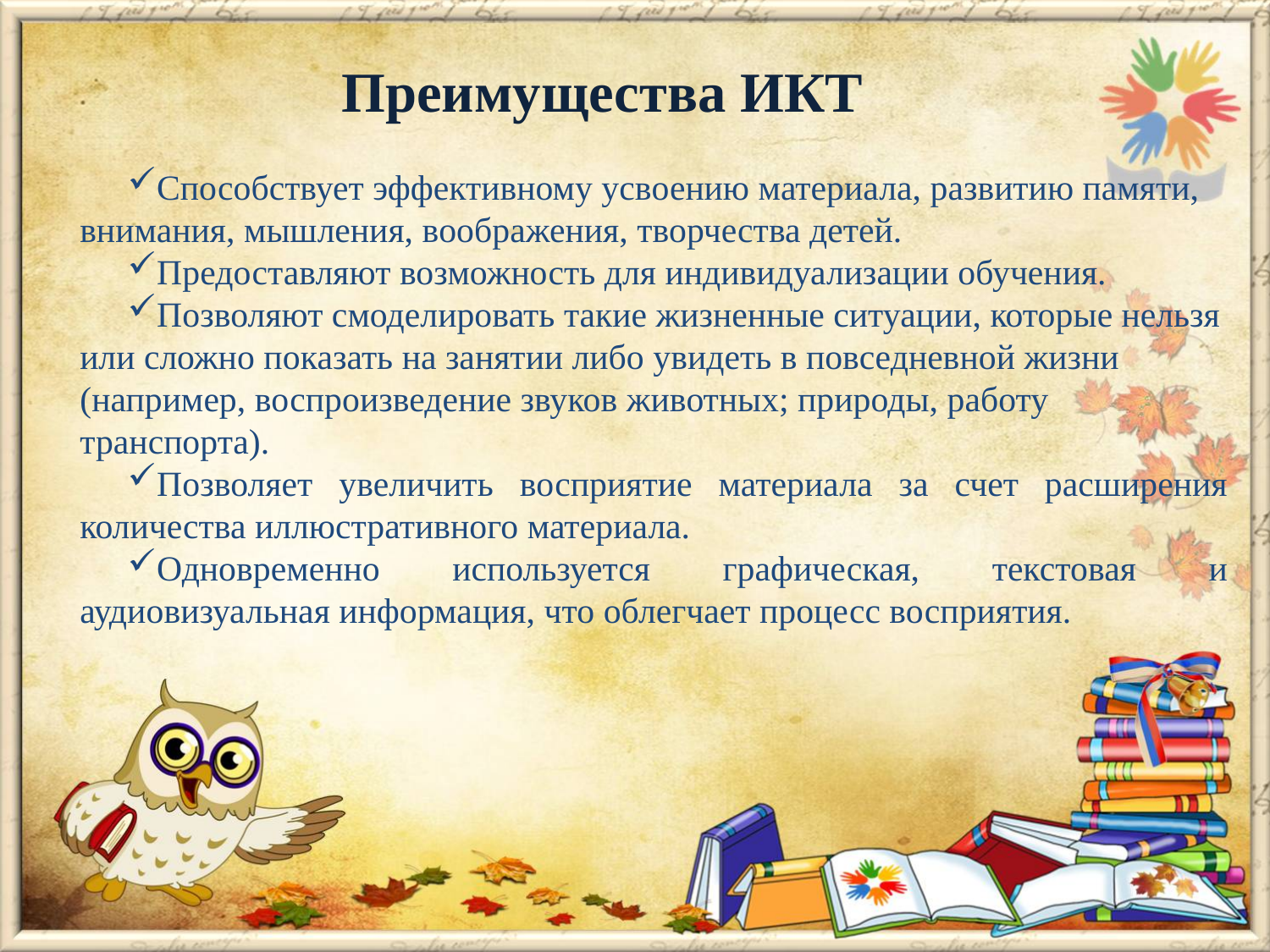

Преимущества ИКТ
Способствует эффективному усвоению материала, развитию памяти, внимания, мышления, воображения, творчества детей.
Предоставляют возможность для индивидуализации обучения.
Позволяют смоделировать такие жизненные ситуации, которые нельзя или сложно показать на занятии либо увидеть в повседневной жизни (например, воспроизведение звуков животных; природы, работу транспорта).
Позволяет увеличить восприятие материала за счет расширения количества иллюстративного материала.
Одновременно используется графическая, текстовая и аудиовизуальная информация, что облегчает процесс восприятия.